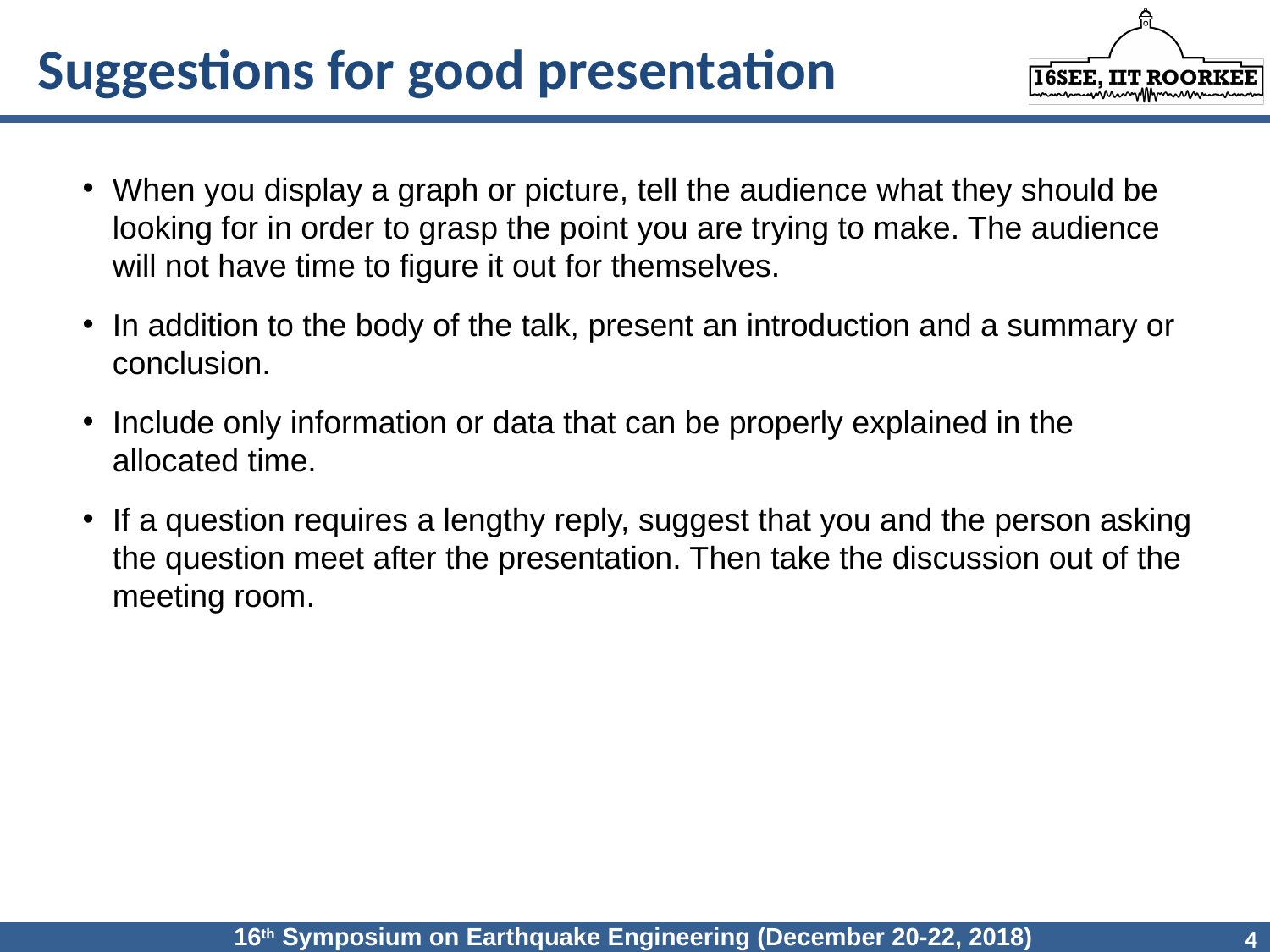

# Suggestions for good presentation
When you display a graph or picture, tell the audience what they should be looking for in order to grasp the point you are trying to make. The audience will not have time to figure it out for themselves.
In addition to the body of the talk, present an introduction and a summary or conclusion.
Include only information or data that can be properly explained in the allocated time.
If a question requires a lengthy reply, suggest that you and the person asking the question meet after the presentation. Then take the discussion out of the meeting room.